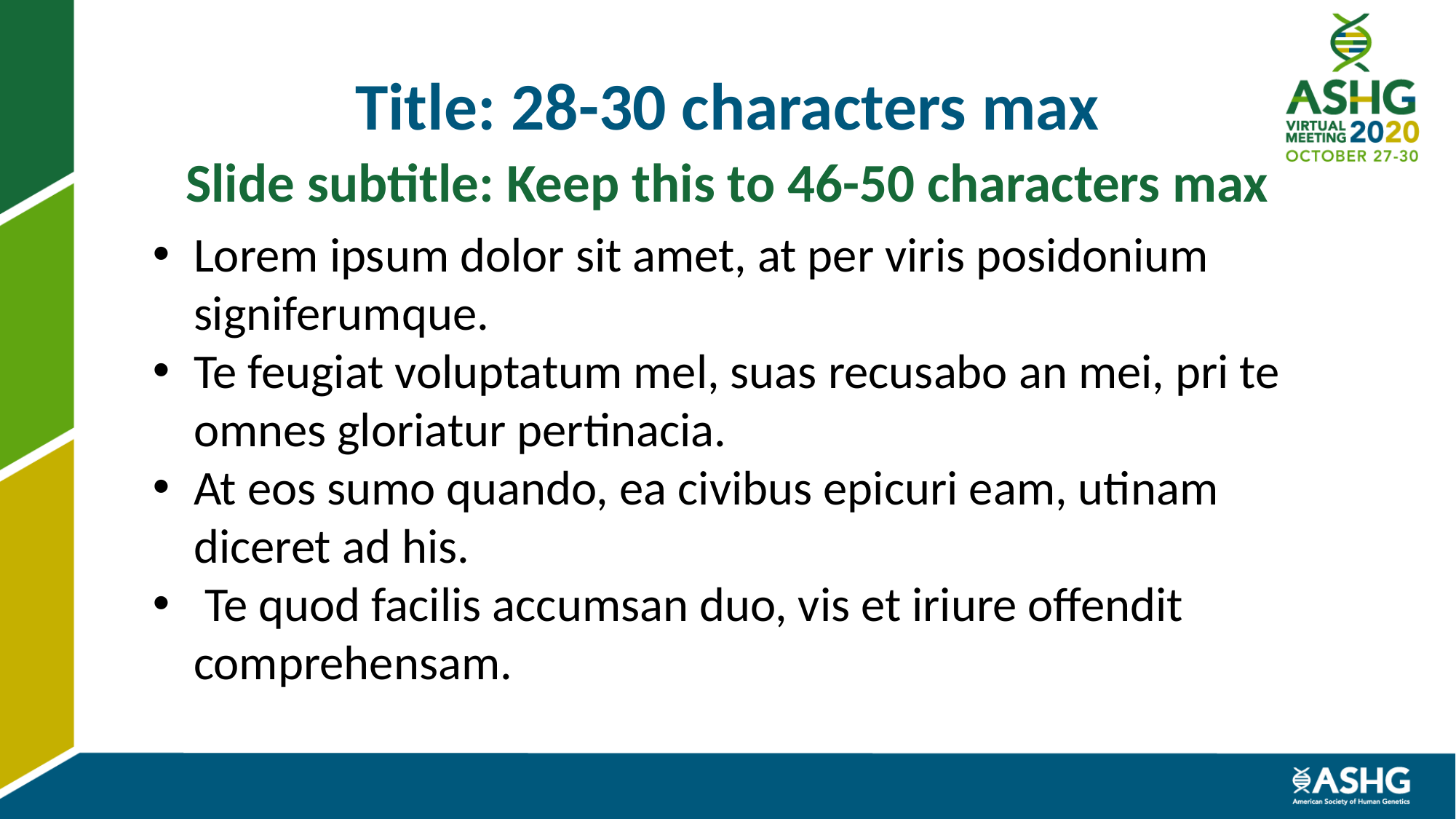

Title: 28-30 characters max
Slide subtitle: Keep this to 46-50 characters max
Lorem ipsum dolor sit amet, at per viris posidonium signiferumque.
Te feugiat voluptatum mel, suas recusabo an mei, pri te omnes gloriatur pertinacia.
At eos sumo quando, ea civibus epicuri eam, utinam diceret ad his.
 Te quod facilis accumsan duo, vis et iriure offendit comprehensam.